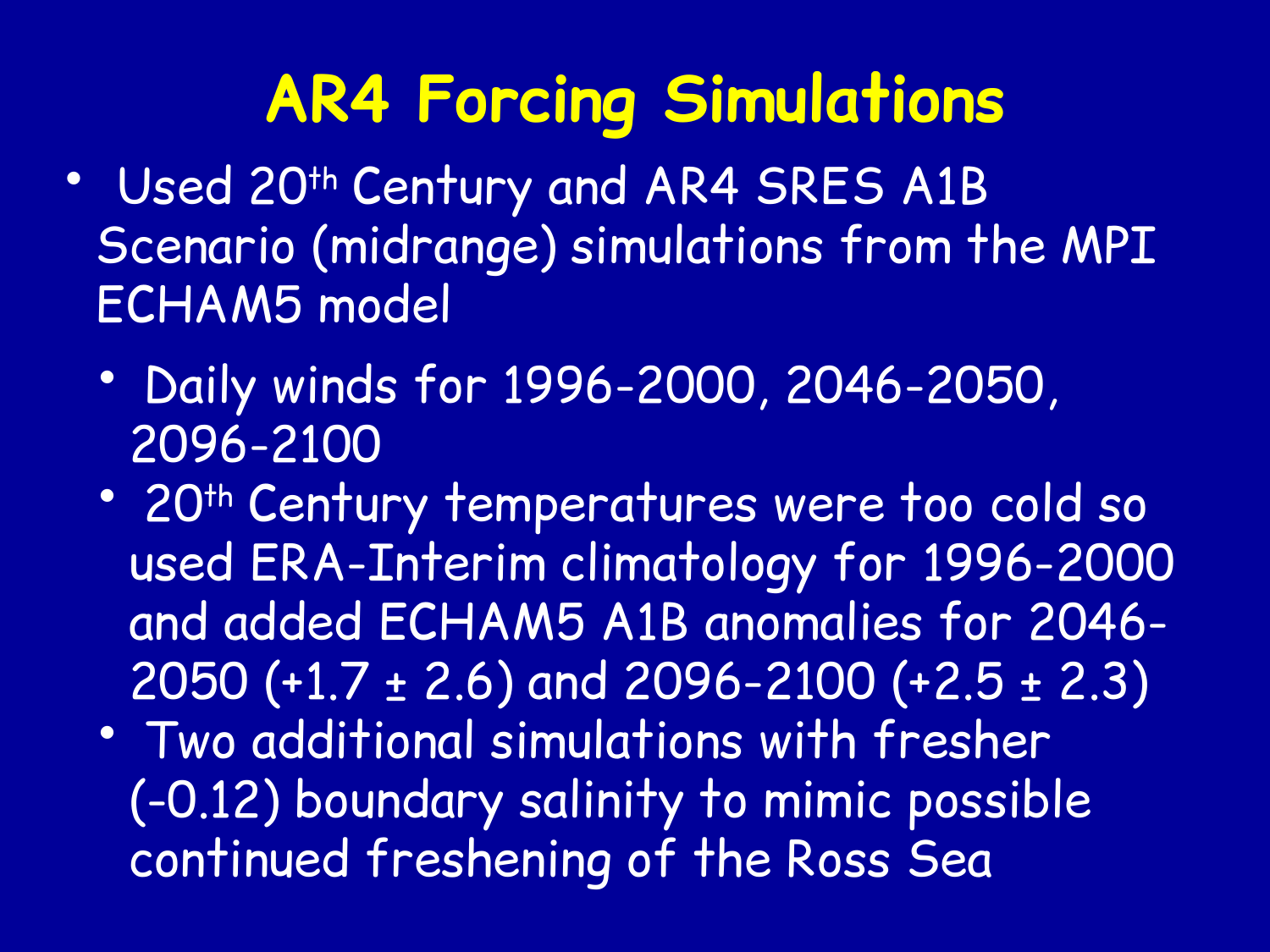

# AR4 Forcing Simulations
 Used 20th Century and AR4 SRES A1B Scenario (midrange) simulations from the MPI ECHAM5 model

 Daily winds for 1996-2000, 2046-2050, 2096-2100
 20th Century temperatures were too cold so used ERA-Interim climatology for 1996-2000 and added ECHAM5 A1B anomalies for 2046-2050 (+1.7 ± 2.6) and 2096-2100 (+2.5 ± 2.3)
 Two additional simulations with fresher
(-0.12) boundary salinity to mimic possible continued freshening of the Ross Sea